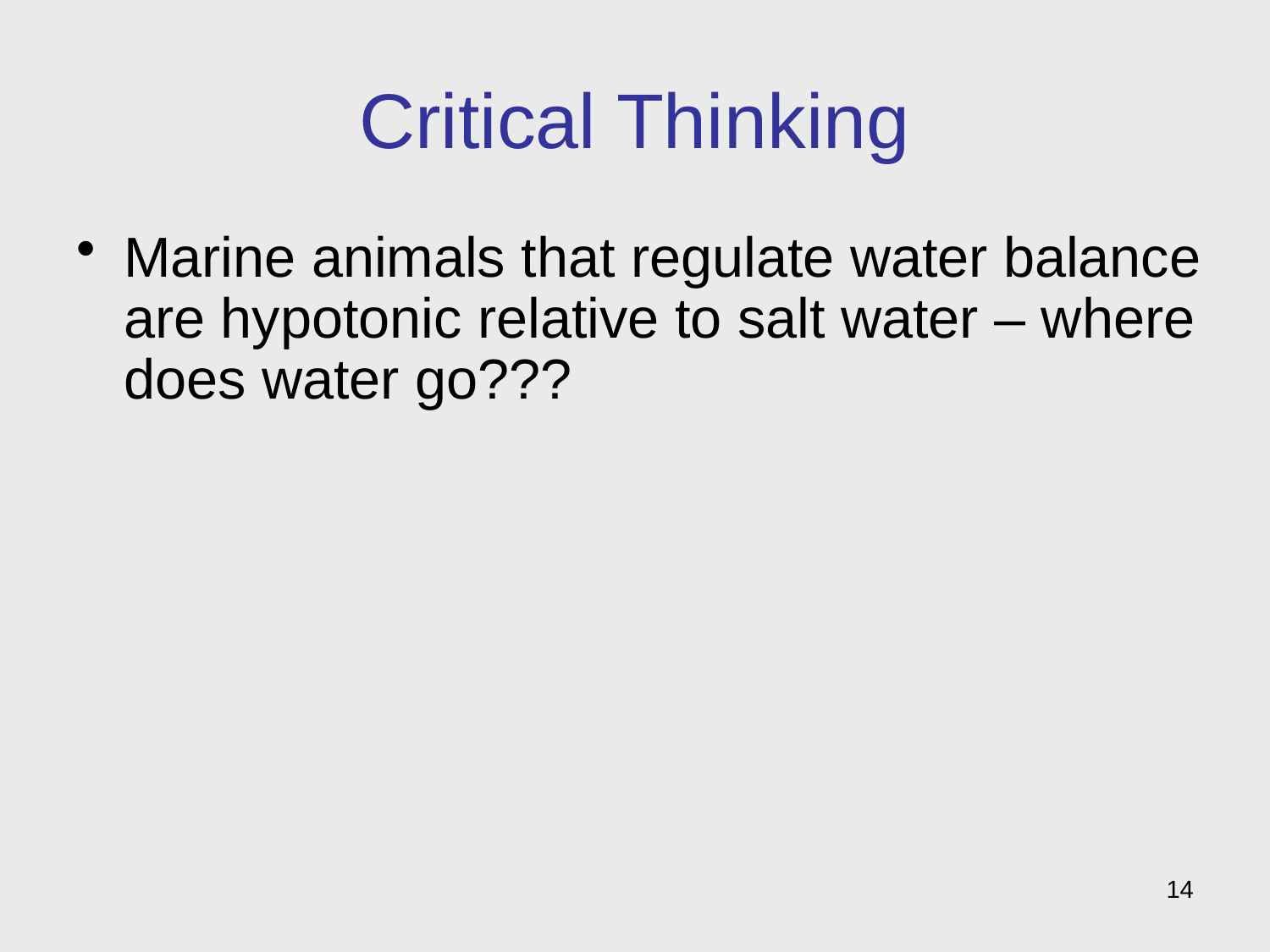

# Critical Thinking
Marine animals that regulate water balance are hypotonic relative to salt water – where does water go???
14